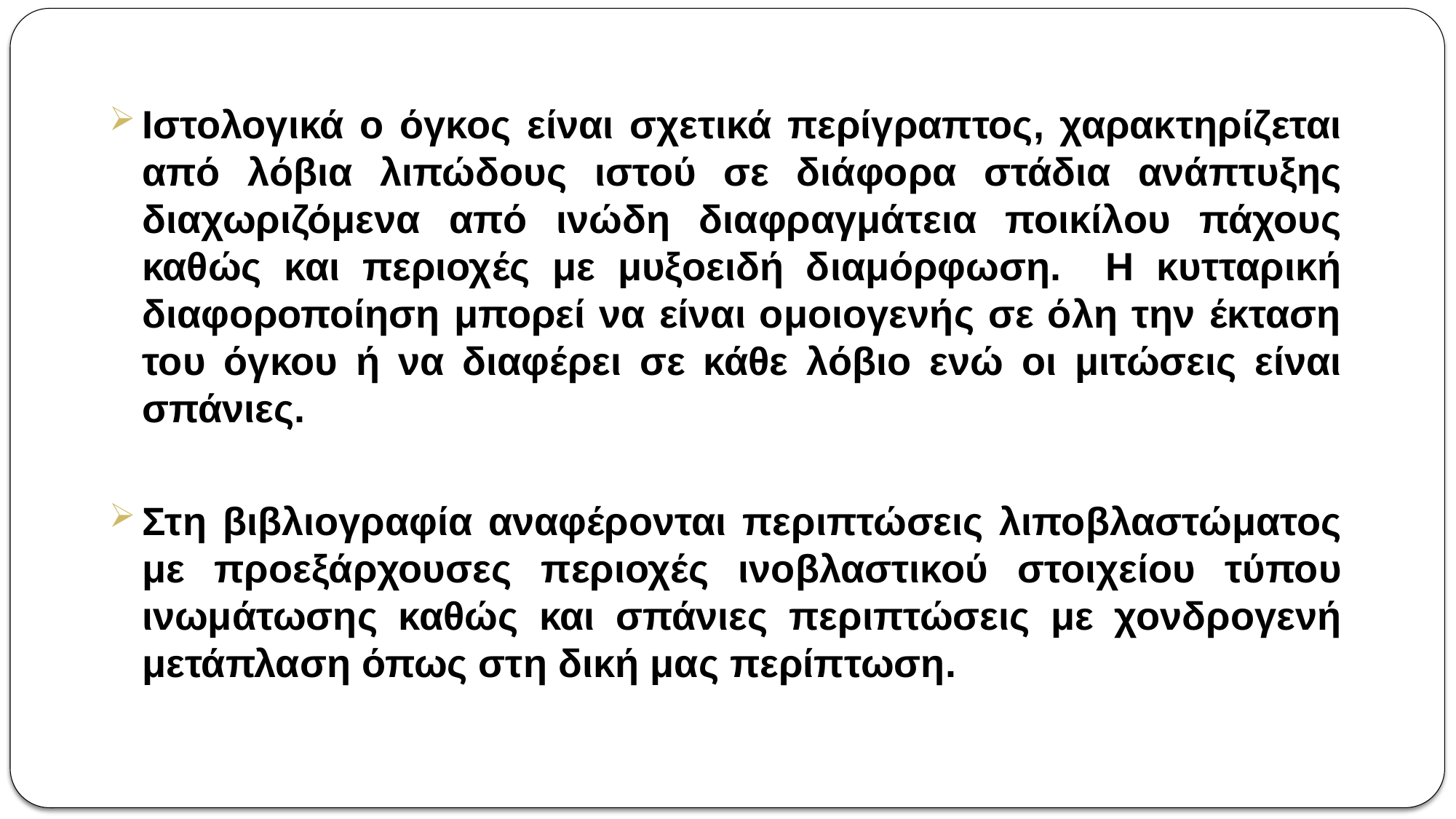

Ιστολογικά ο όγκος είναι σχετικά περίγραπτος, χαρακτηρίζεται από λόβια λιπώδους ιστού σε διάφορα στάδια ανάπτυξης διαχωριζόμενα από ινώδη διαφραγμάτεια ποικίλου πάχους καθώς και περιοχές με μυξοειδή διαμόρφωση.  Η κυτταρική διαφοροποίηση μπορεί να είναι ομοιογενής σε όλη την έκταση του όγκου ή να διαφέρει σε κάθε λόβιο ενώ οι μιτώσεις είναι σπάνιες.

Στη βιβλιογραφία αναφέρονται περιπτώσεις λιποβλαστώματος με προεξάρχουσες περιοχές ινοβλαστικού στοιχείου τύπου ινωμάτωσης καθώς και σπάνιες περιπτώσεις με χονδρογενή μετάπλαση όπως στη δική μας περίπτωση.